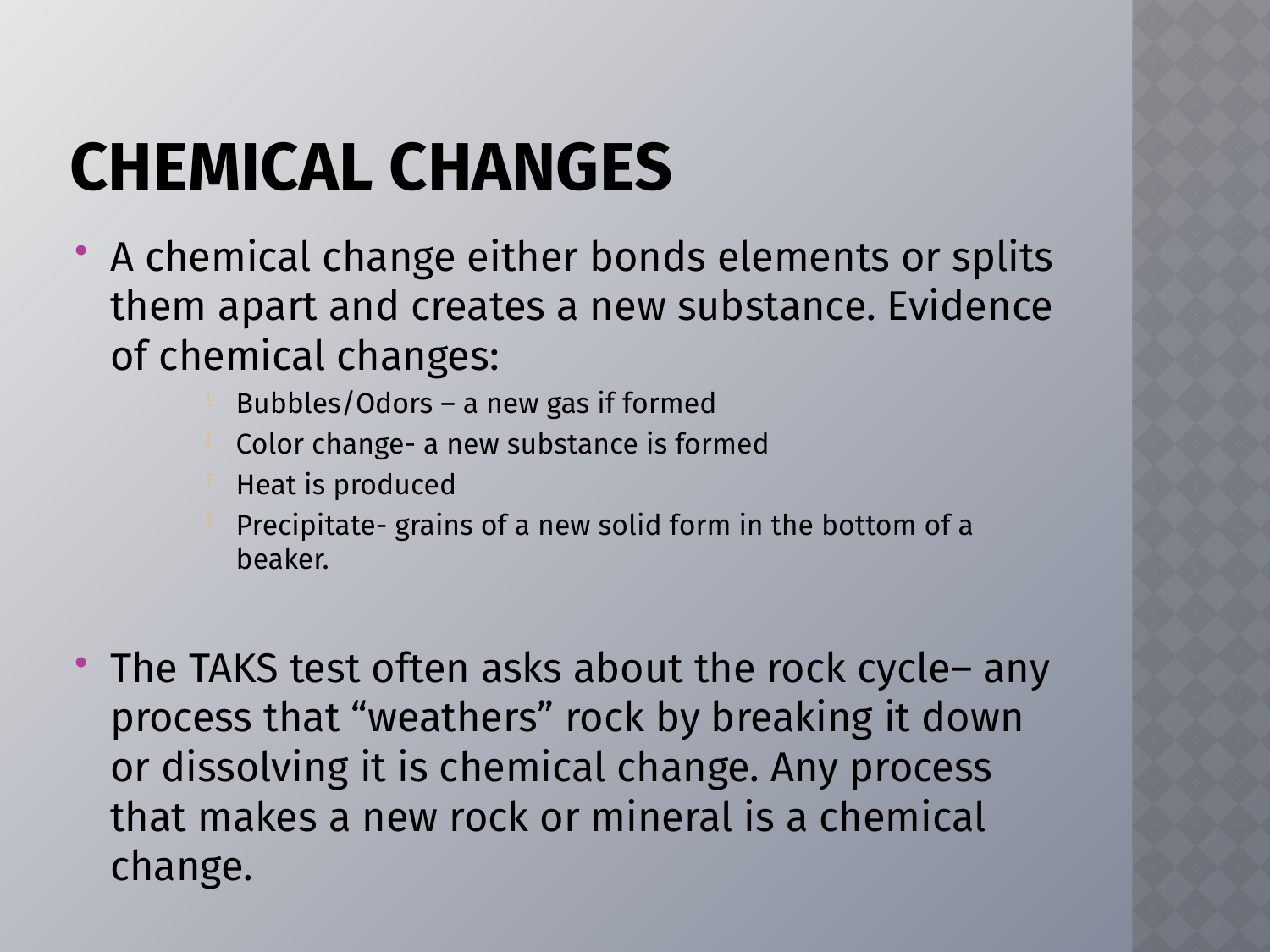

# Chemical changes
A chemical change either bonds elements or splits them apart and creates a new substance. Evidence of chemical changes:
Bubbles/Odors – a new gas if formed
Color change- a new substance is formed
Heat is produced
Precipitate- grains of a new solid form in the bottom of a beaker.

The TAKS test often asks about the rock cycle– any process that “weathers” rock by breaking it down or dissolving it is chemical change. Any process that makes a new rock or mineral is a chemical change.